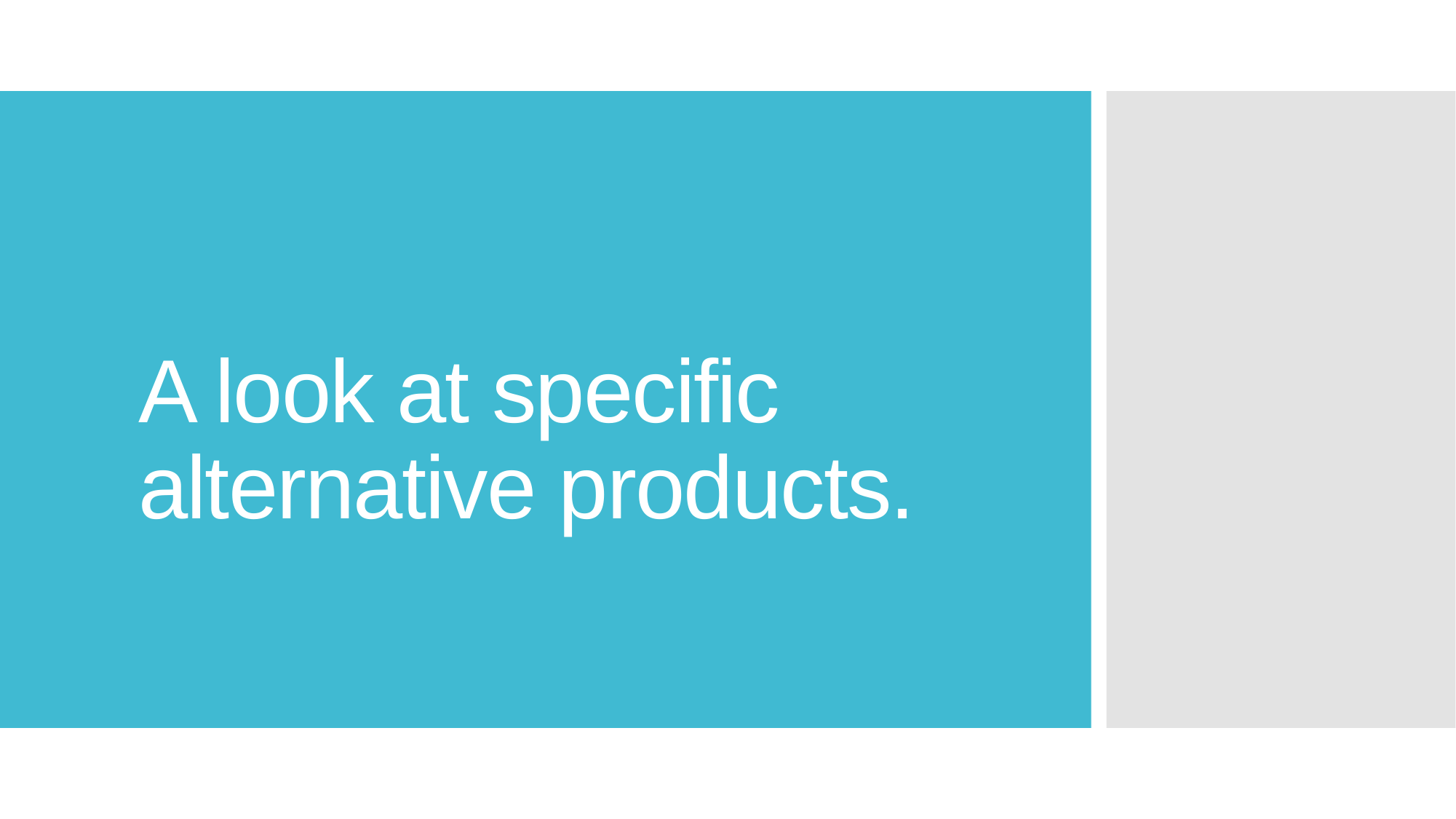

# A look at specific alternative products.